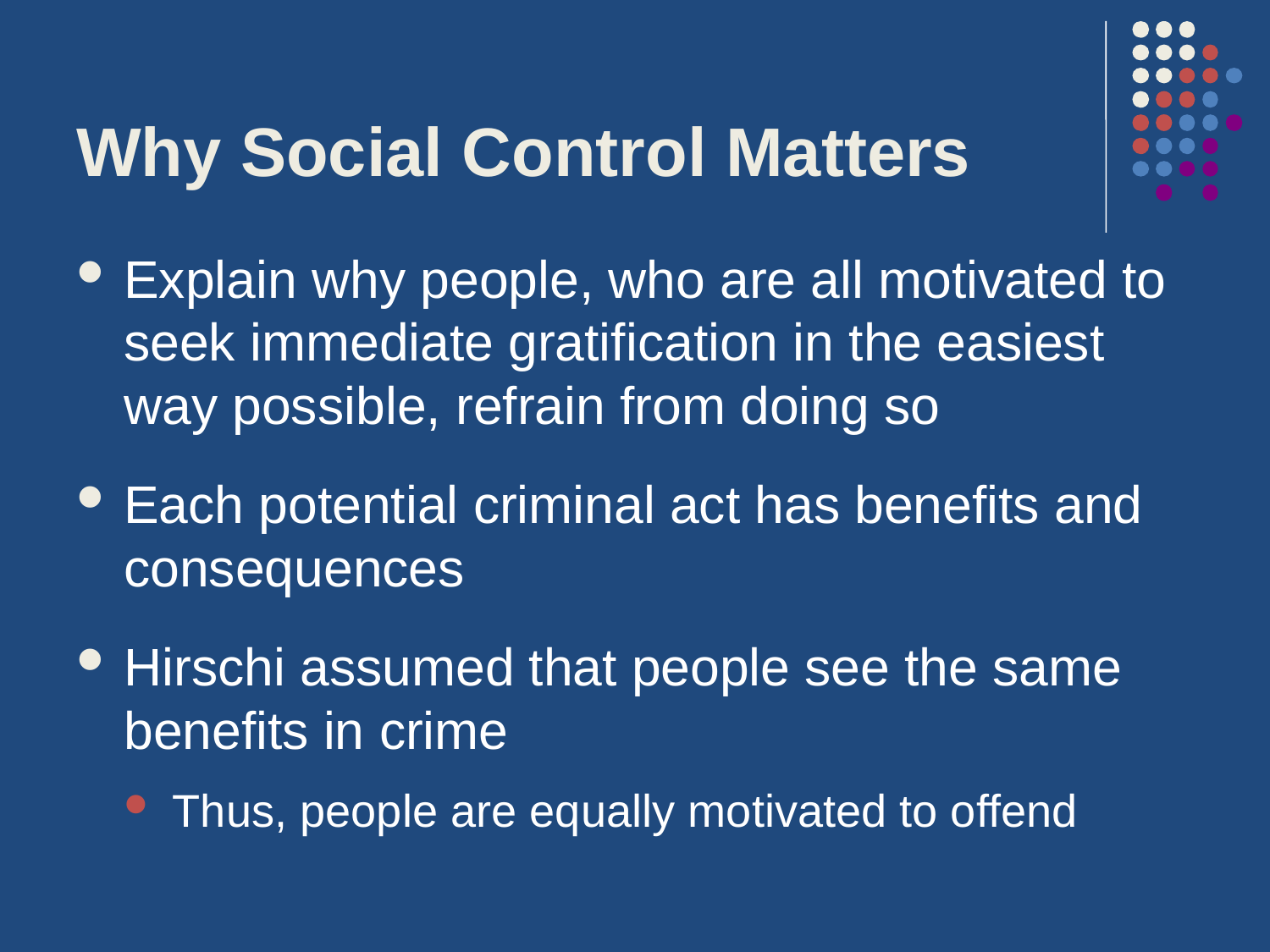

# Why Social Control Matters
Explain why people, who are all motivated to seek immediate gratification in the easiest way possible, refrain from doing so

Each potential criminal act has benefits and consequences

Hirschi assumed that people see the same benefits in crime

Thus, people are equally motivated to offend